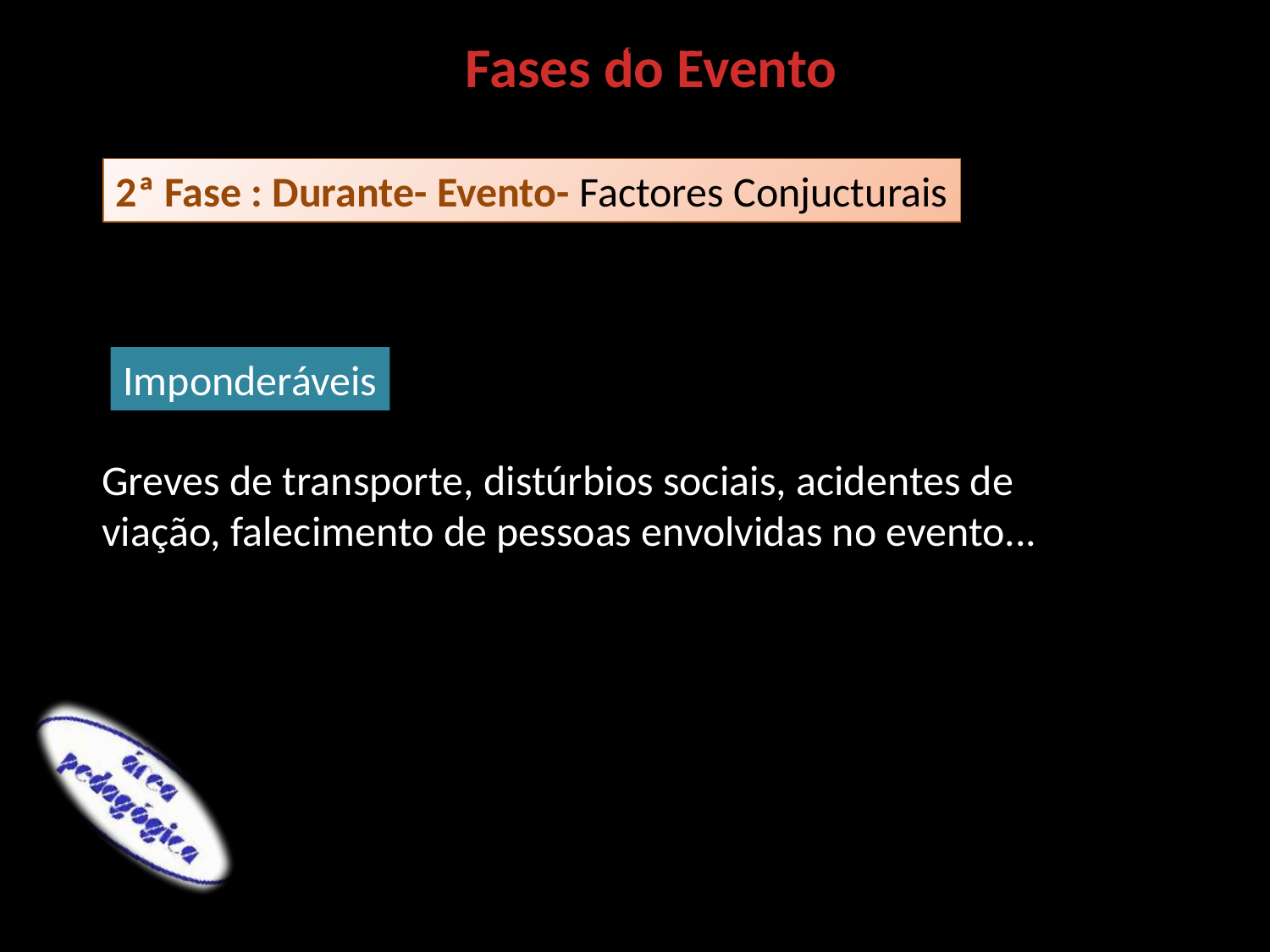

Produto, tema, local, data, programa,
Identificar e analisar participantes, estratégias de comunicação, recursos dos participantes, (financeiros, humanos, materiais...)
Produto, tema, local, data, programa,
Identificar e analisar participantes, estratégias de comunicação, recursos dos participantes, (financeiros, humanos, materiais...)
Fases do Evento
2ª Fase : Durante- Evento- Factores Conjucturais
Imponderáveis
Greves de transporte, distúrbios sociais, acidentes de viação, falecimento de pessoas envolvidas no evento...